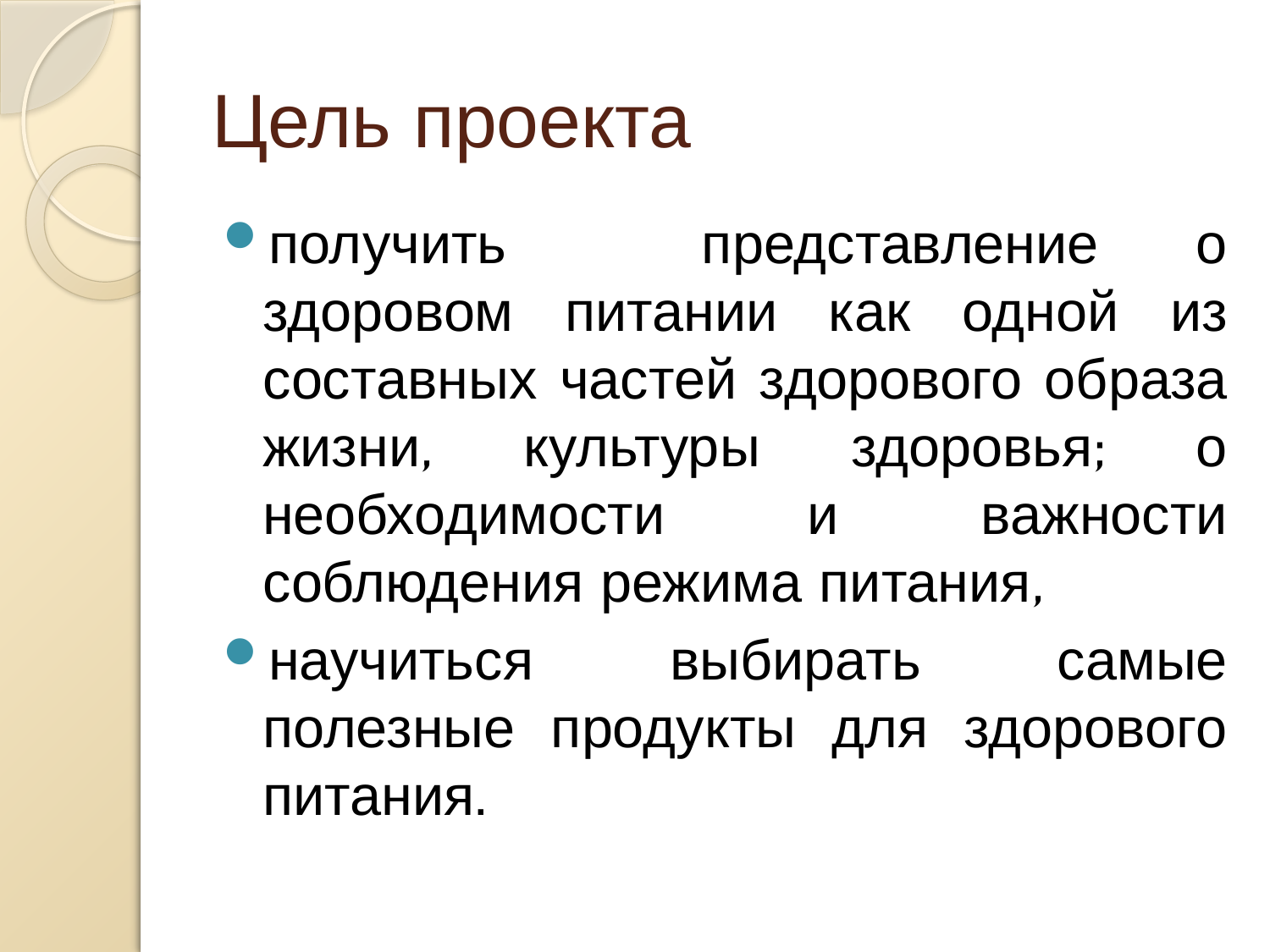

# Цель проекта
получить  представление о здоровом питании как одной из составных частей здорового образа жизни, культуры здоровья; о необходимости и важности соблюдения режима питания,
научиться выбирать самые полезные продукты для здорового питания.